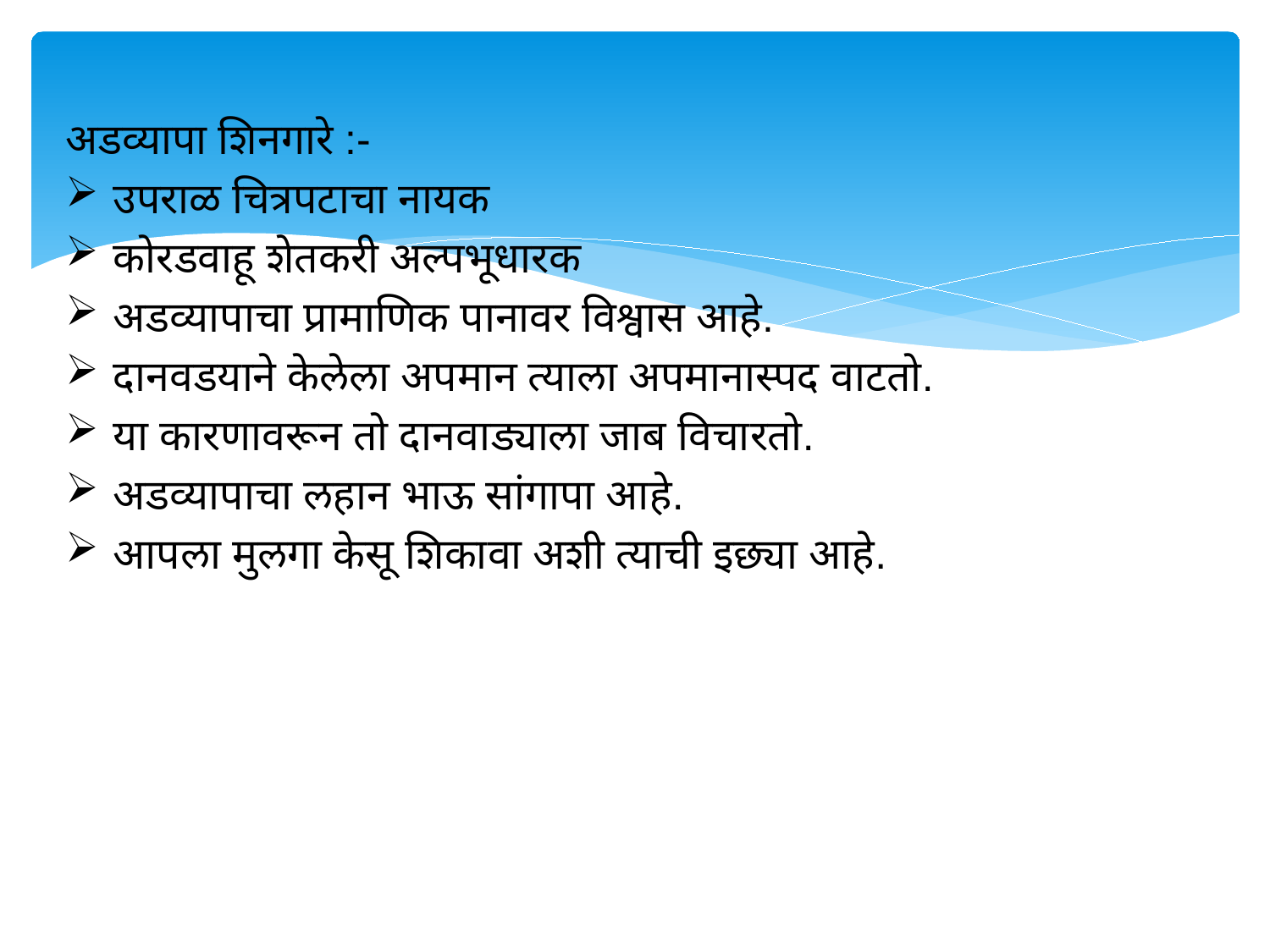

अडव्यापा शिनगारे :-
उपराळ चित्रपटाचा नायक
कोरडवाहू शेतकरी अल्पभूधारक
अडव्यापाचा प्रामाणिक पानावर विश्वास आहे.
दानवडयाने केलेला अपमान त्याला अपमानास्पद वाटतो.
या कारणावरून तो दानवाड्याला जाब विचारतो.
अडव्यापाचा लहान भाऊ सांगापा आहे.
आपला मुलगा केसू शिकावा अशी त्याची इछ्या आहे.